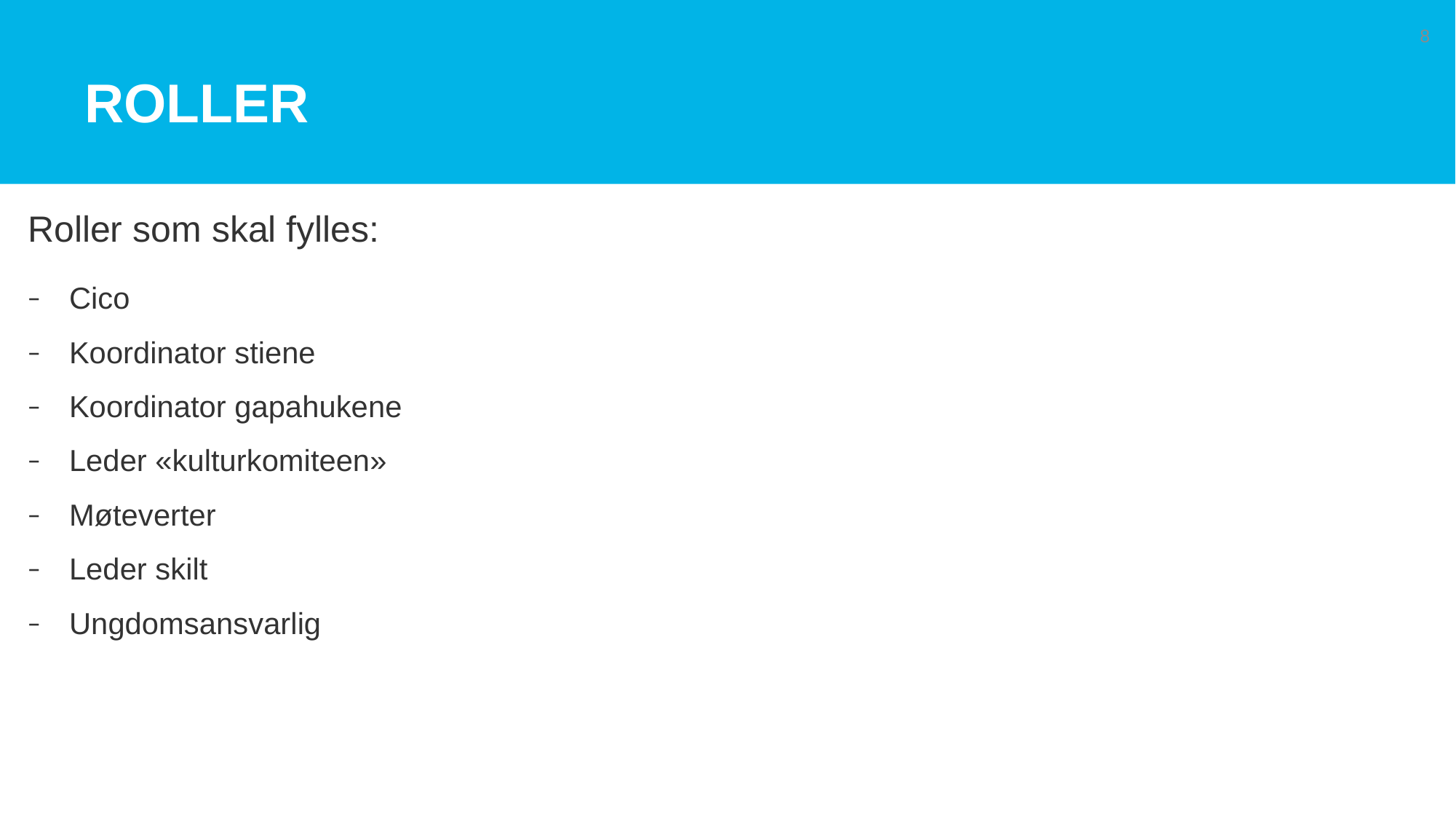

# roller
8
Roller som skal fylles:
Cico
Koordinator stiene
Koordinator gapahukene
Leder «kulturkomiteen»
Møteverter
Leder skilt
Ungdomsansvarlig